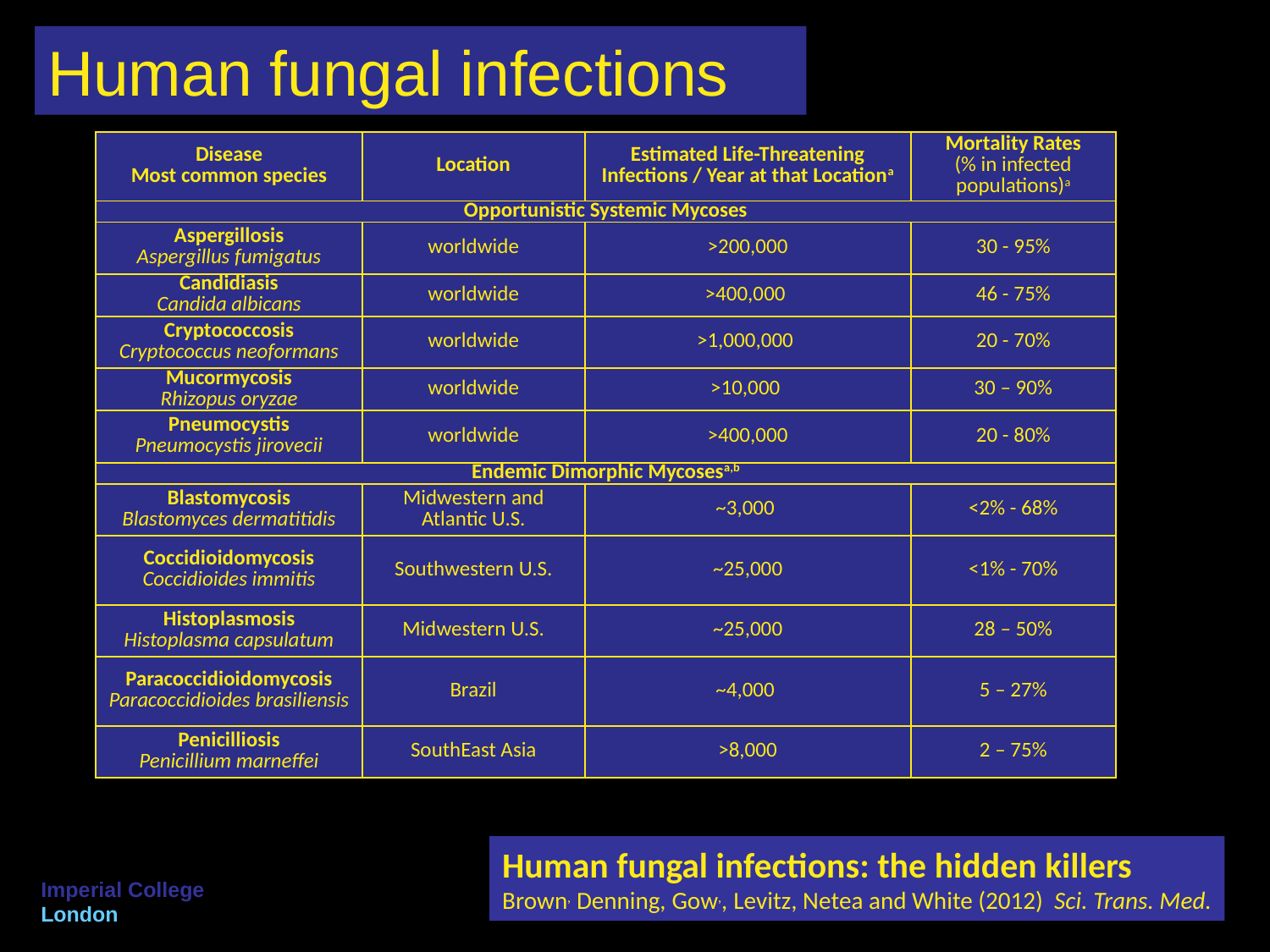

Human fungal infections
| Disease Most common species | Location | Estimated Life-Threatening Infections / Year at that Locationa | Mortality Rates (% in infected populations)a |
| --- | --- | --- | --- |
| Opportunistic Systemic Mycoses |  |  |  |
| Aspergillosis Aspergillus fumigatus | worldwide | >200,000 | 30 - 95% |
| Candidiasis Candida albicans | worldwide | >400,000 | 46 - 75% |
| Cryptococcosis Cryptococcus neoformans | worldwide | >1,000,000 | 20 - 70% |
| Mucormycosis Rhizopus oryzae | worldwide | >10,000 | 30 – 90% |
| Pneumocystis Pneumocystis jirovecii | worldwide | >400,000 | 20 - 80% |
| Endemic Dimorphic Mycosesa,b |  |  |  |
| Blastomycosis Blastomyces dermatitidis | Midwestern and Atlantic U.S. | ~3,000 | <2% - 68% |
| Coccidioidomycosis Coccidioides immitis | Southwestern U.S. | ~25,000 | <1% - 70% |
| Histoplasmosis Histoplasma capsulatum | Midwestern U.S. | ~25,000 | 28 – 50% |
| Paracoccidioidomycosis Paracoccidioides brasiliensis | Brazil | ~4,000 | 5 – 27% |
| Penicilliosis Penicillium marneffei | SouthEast Asia | >8,000 | 2 – 75% |
Human fungal infections: the hidden killers
Brown, Denning, Gow,, Levitz, Netea and White (2012)  Sci. Trans. Med.